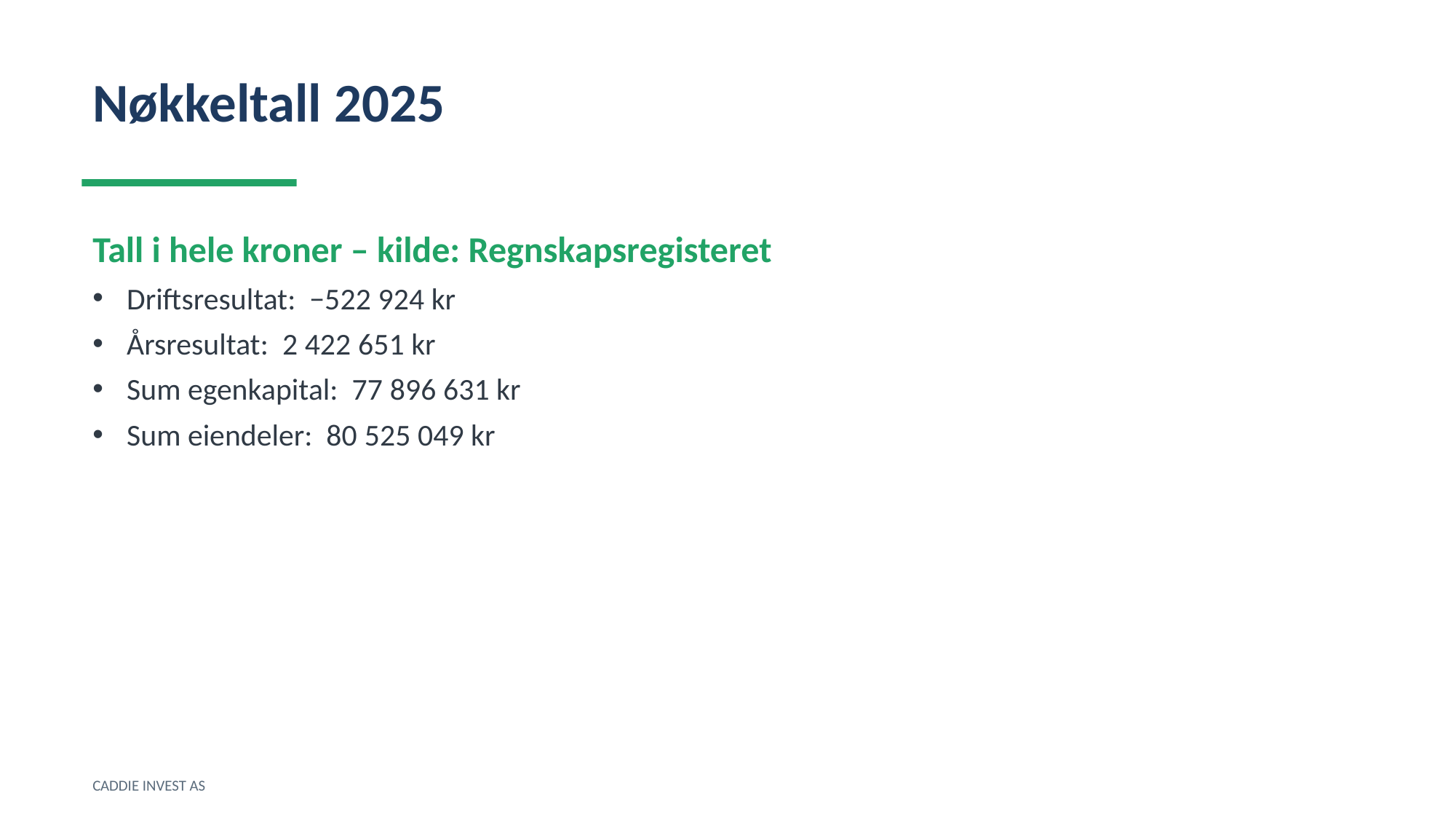

Nøkkeltall 2025

Tall i hele kroner – kilde: Regnskapsregisteret
Driftsresultat:  −522 924 kr
Årsresultat:  2 422 651 kr
Sum egenkapital:  77 896 631 kr
Sum eiendeler:  80 525 049 kr
CADDIE INVEST AS